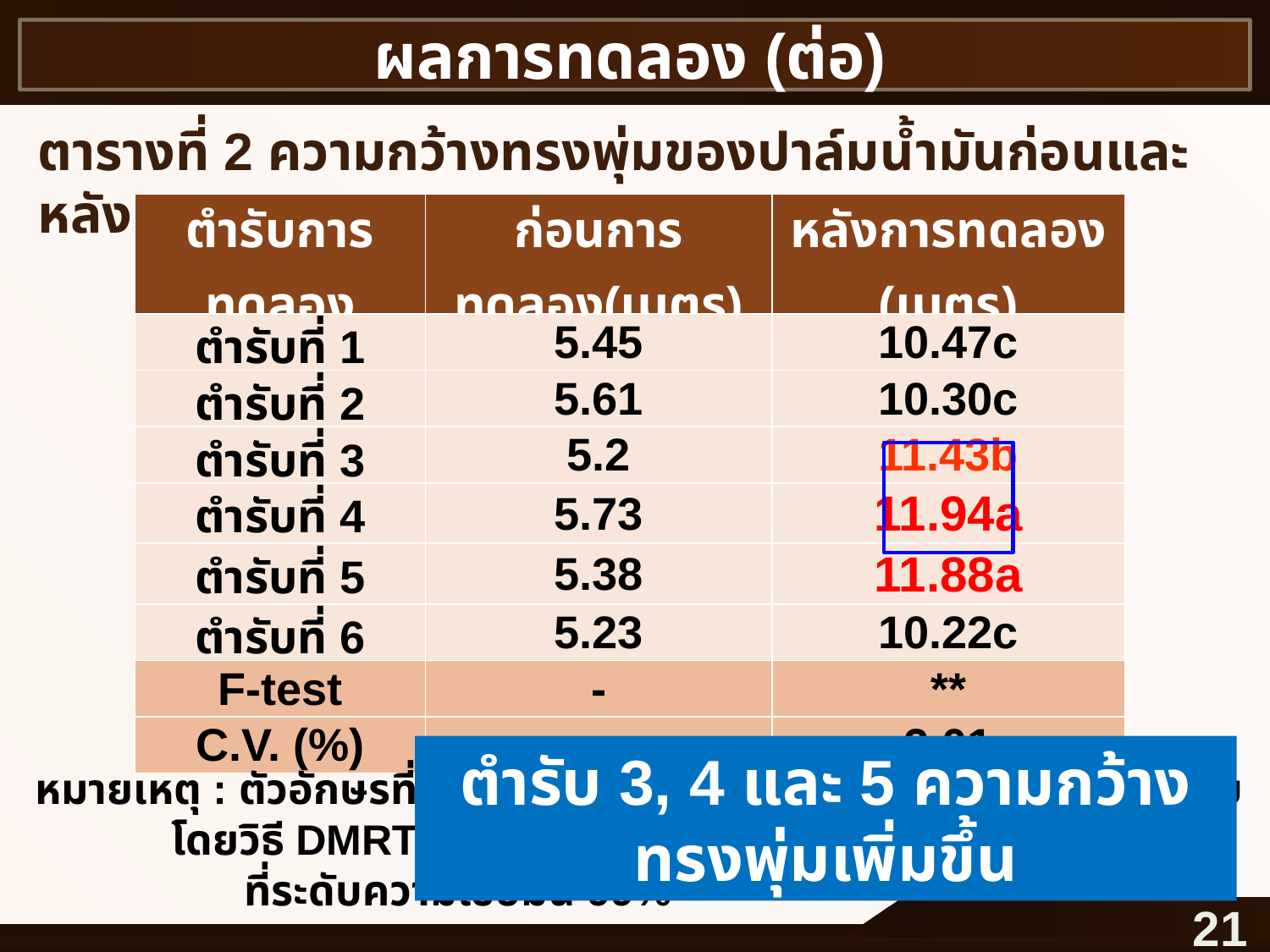

ผลการทดลอง (ต่อ)

ตารางที่ 2 ความกว้างทรงพุ่มของปาล์มน้ำมันก่อนและหลังการทดลอง
| ตำรับการทดลอง | ก่อนการทดลอง(เมตร) | หลังการทดลอง (เมตร) |
| --- | --- | --- |
| ตำรับที่ 1 | 5.45 | 10.47c |
| ตำรับที่ 2 | 5.61 | 10.30c |
| ตำรับที่ 3 | 5.2 | 11.43b |
| ตำรับที่ 4 | 5.73 | 11.94a |
| ตำรับที่ 5 | 5.38 | 11.88a |
| ตำรับที่ 6 | 5.23 | 10.22c |
| F-test | - | \*\* |
| C.V. (%) | - | 2.01 |

ตำรับ 3, 4 และ 5 ความกว้างทรงพุ่มเพิ่มขึ้น
หมายเหตุ : ตัวอักษรที่ต่างกันมีความแตกต่างทางสถิติเมื่อเปรียบเทียบโดยวิธี DMRT
                   ที่ระดับความเชื่อมั่น 99%
21